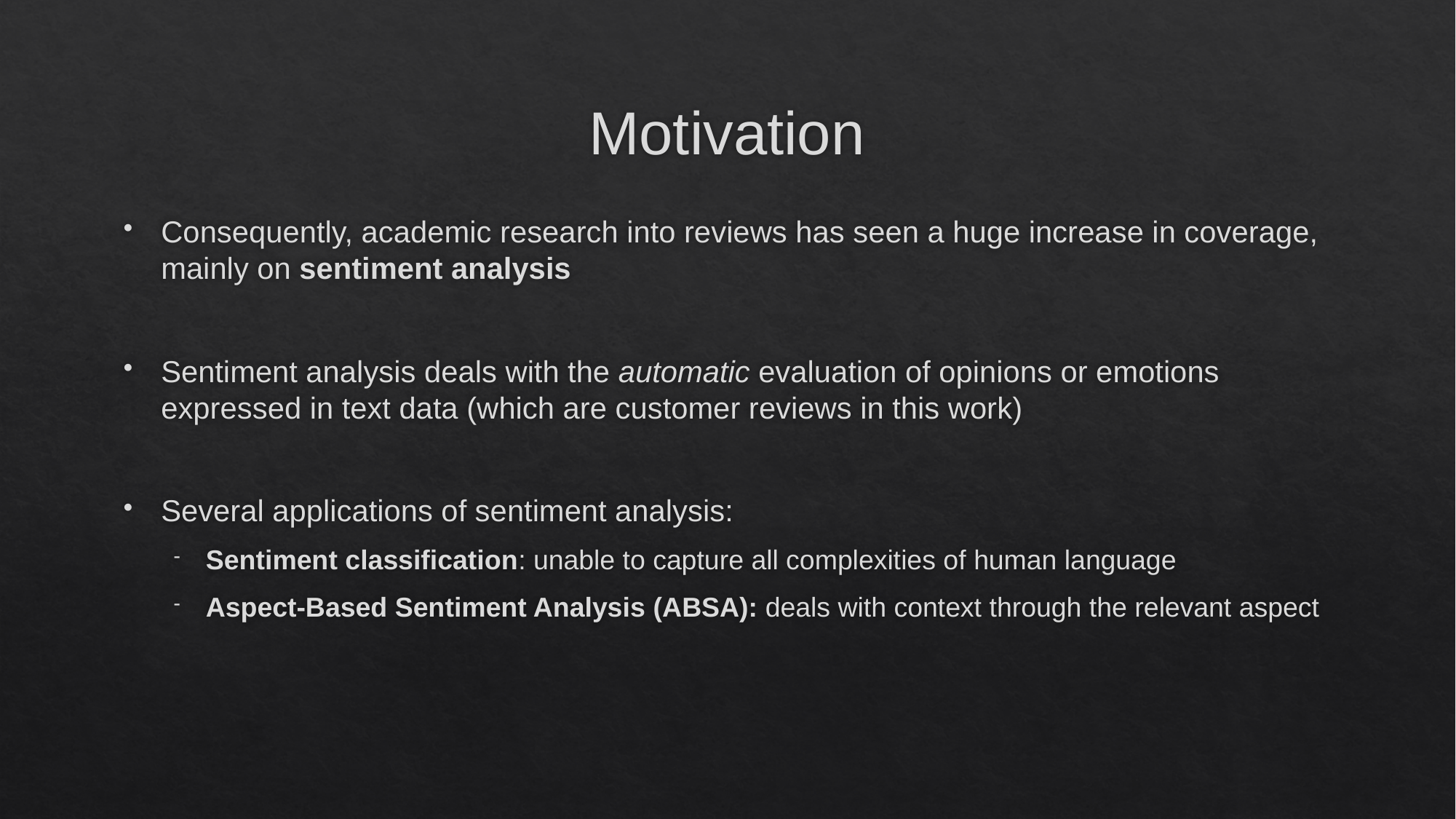

# Motivation
Consequently, academic research into reviews has seen a huge increase in coverage, mainly on sentiment analysis

Sentiment analysis deals with the automatic evaluation of opinions or emotions expressed in text data (which are customer reviews in this work)

Several applications of sentiment analysis:
Sentiment classification: unable to capture all complexities of human language
Aspect-Based Sentiment Analysis (ABSA): deals with context through the relevant aspect